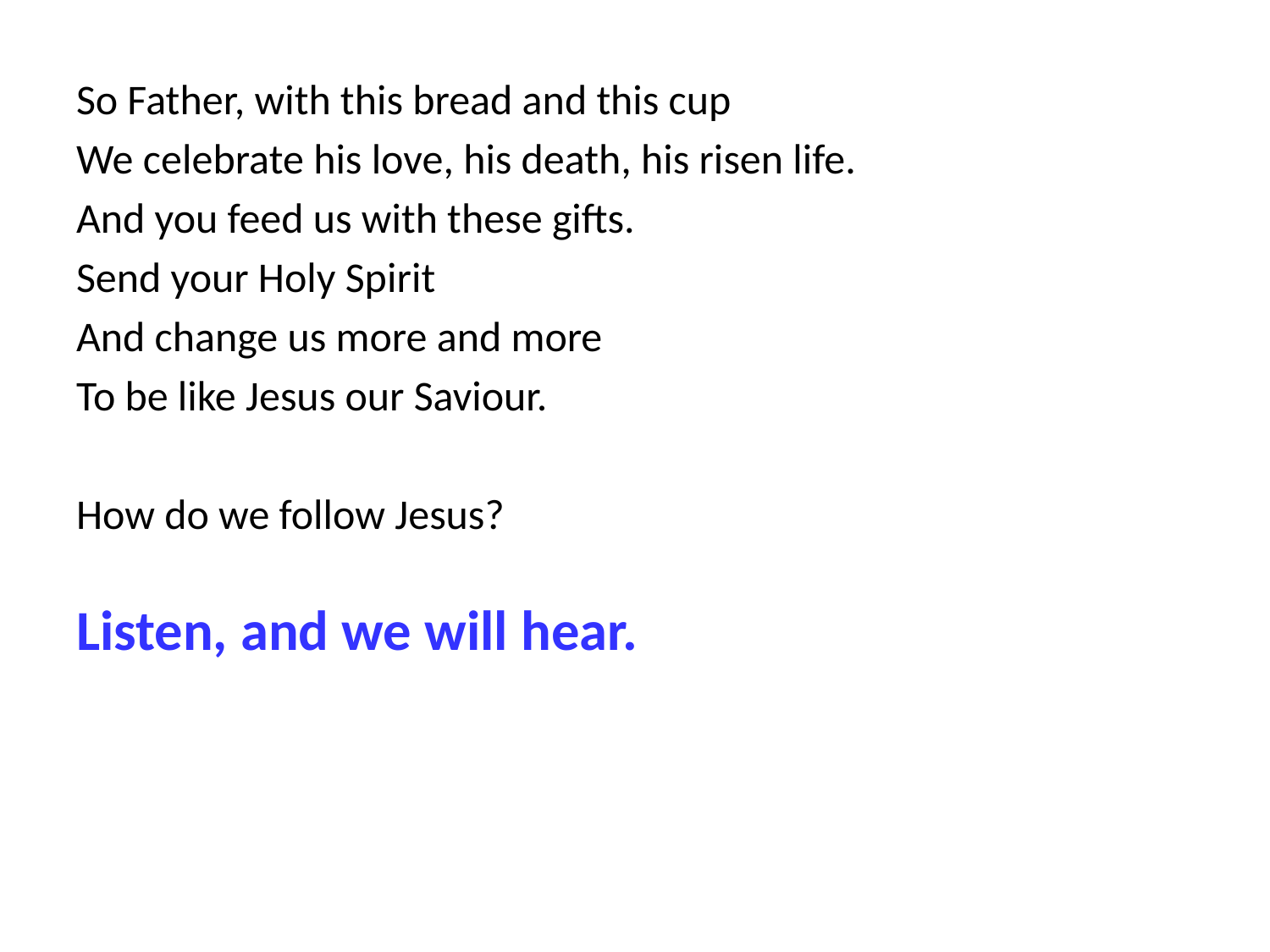

So Father, with this bread and this cup
We celebrate his love, his death, his risen life.
And you feed us with these gifts.
Send your Holy Spirit
And change us more and more
To be like Jesus our Saviour.

How do we follow Jesus?

Listen, and we will hear.